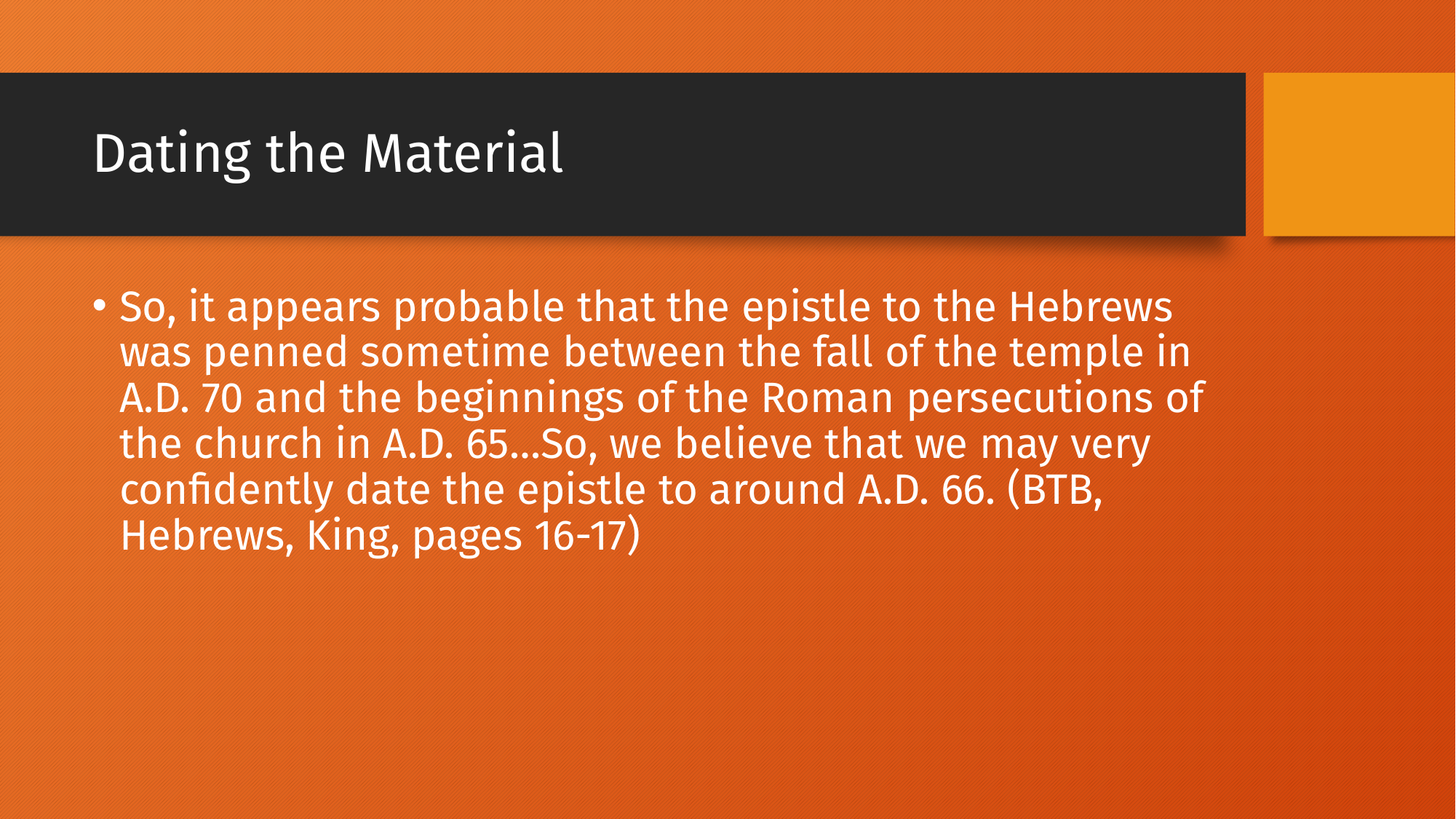

# Dating the Material
So, it appears probable that the epistle to the Hebrews was penned sometime between the fall of the temple in A.D. 70 and the beginnings of the Roman persecutions of the church in A.D. 65…So, we believe that we may very confidently date the epistle to around A.D. 66. (BTB, Hebrews, King, pages 16-17)